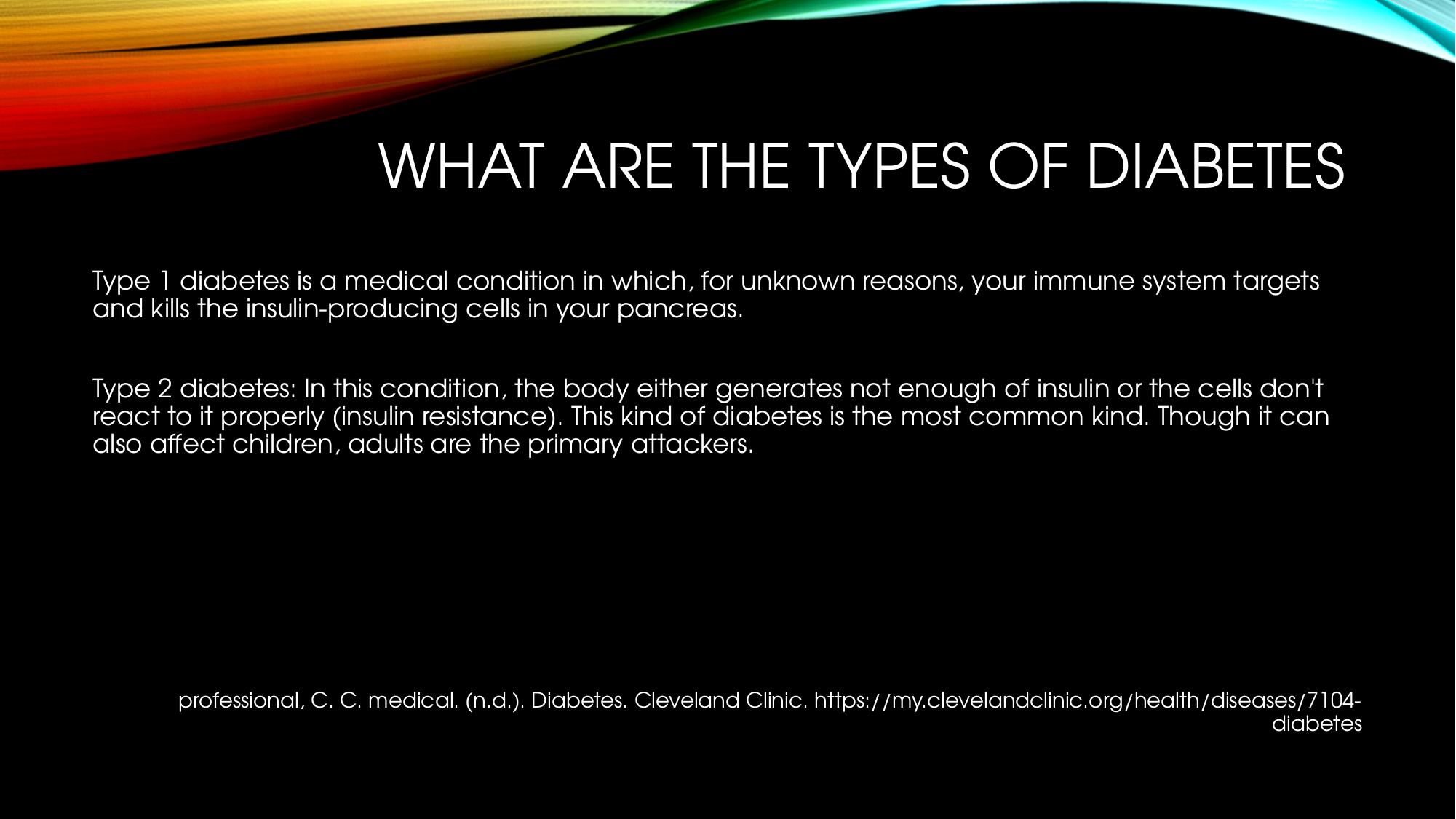

# What are the types of diabetes
Type 1 diabetes is a medical condition in which, for unknown reasons, your immune system targets and kills the insulin-producing cells in your pancreas.

Type 2 diabetes: In this condition, the body either generates not enough of insulin or the cells don't react to it properly (insulin resistance). This kind of diabetes is the most common kind. Though it can also affect children, adults are the primary attackers.

professional, C. C. medical. (n.d.). Diabetes. Cleveland Clinic. https://my.clevelandclinic.org/health/diseases/7104-diabetes